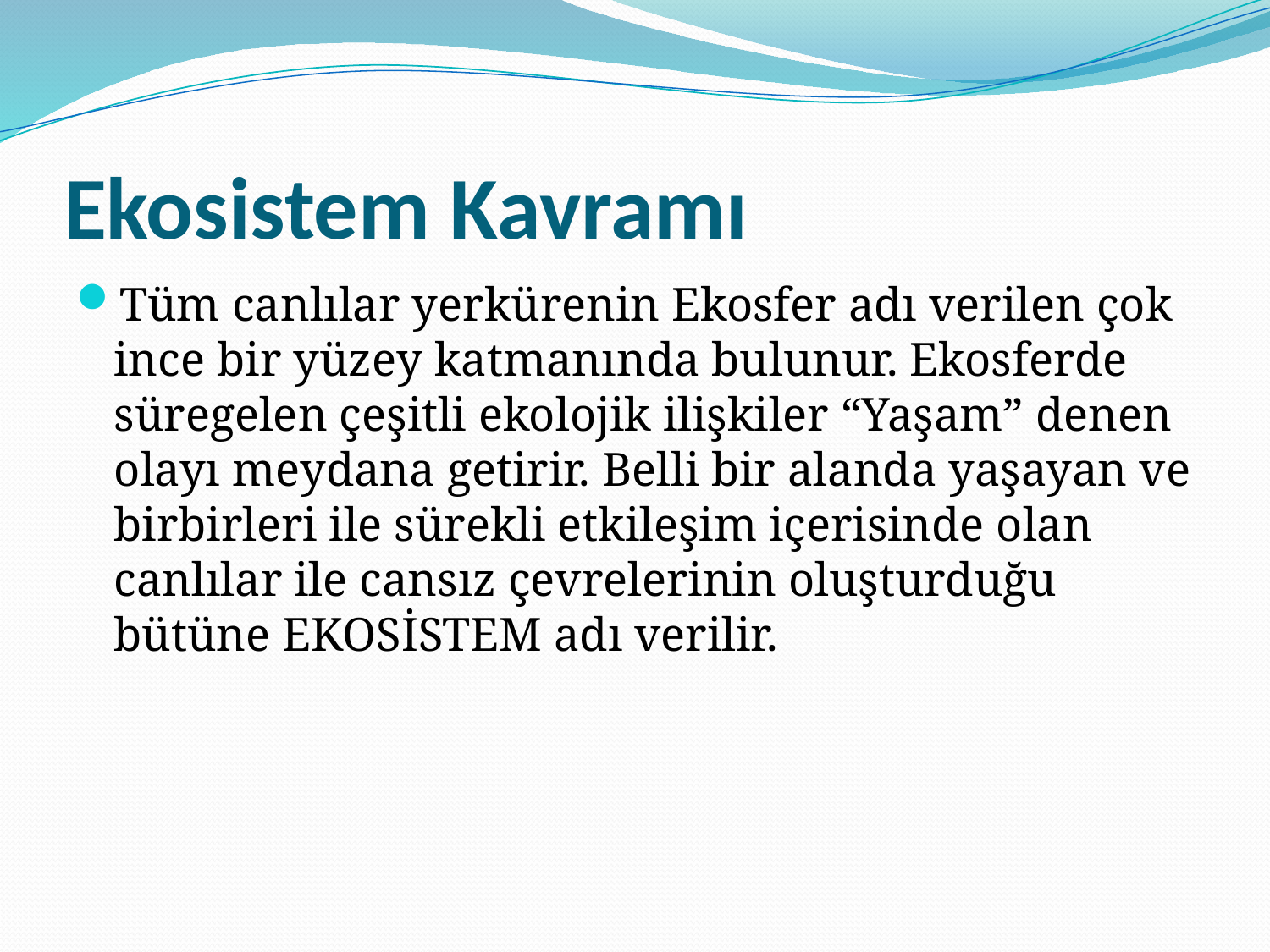

# Ekosistem Kavramı
Tüm canlılar yerkürenin Ekosfer adı verilen çok ince bir yüzey katmanında bulunur. Ekosferde süregelen çeşitli ekolojik ilişkiler “Yaşam” denen olayı meydana getirir. Belli bir alanda yaşayan ve birbirleri ile sürekli etkileşim içerisinde olan canlılar ile cansız çevrelerinin oluşturduğu bütüne EKOSİSTEM adı verilir.